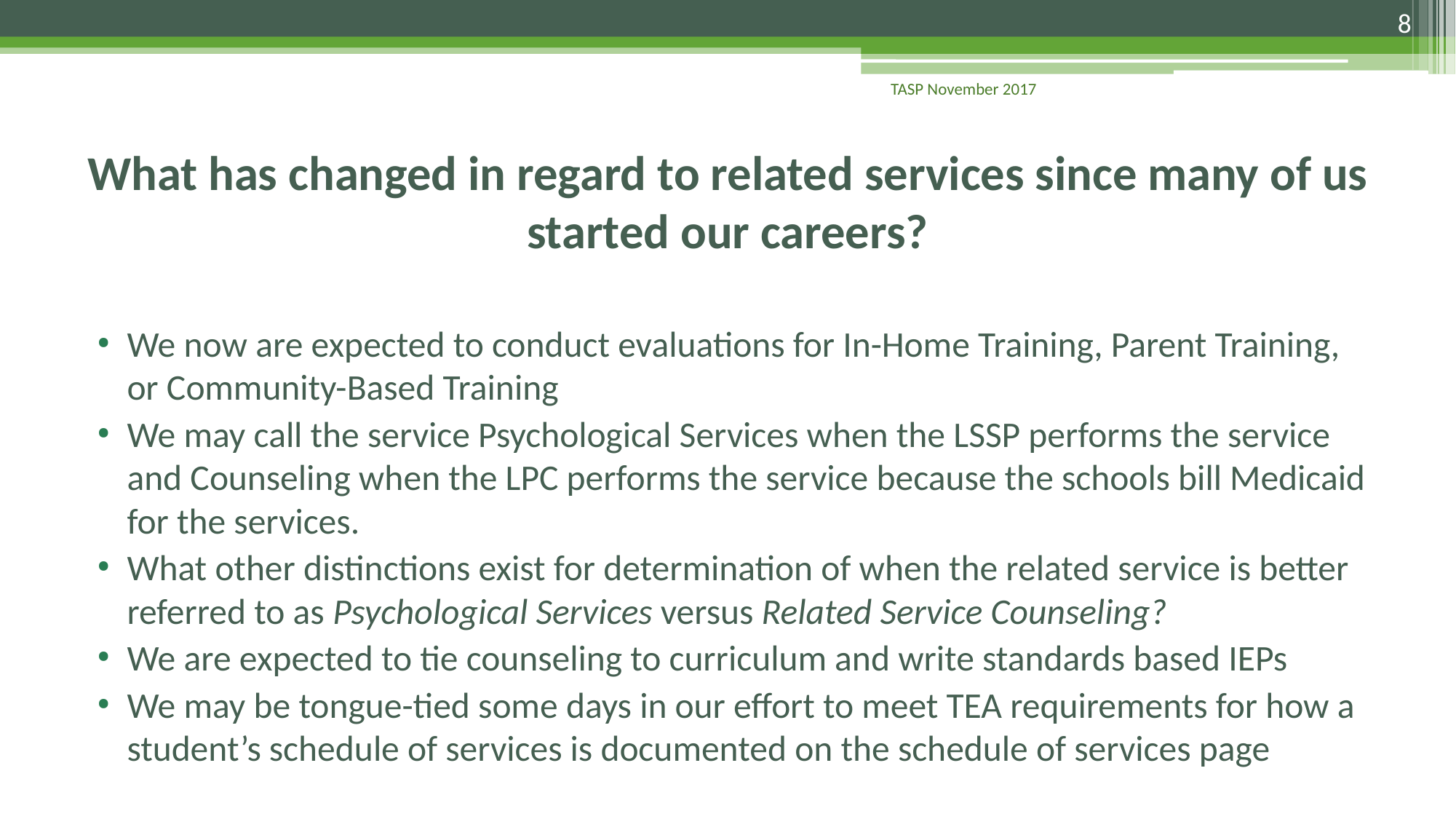

8
TASP November 2017
# What has changed in regard to related services since many of us started our careers?

We now are expected to conduct evaluations for In-Home Training, Parent Training, or Community-Based Training
We may call the service Psychological Services when the LSSP performs the service and Counseling when the LPC performs the service because the schools bill Medicaid for the services.
What other distinctions exist for determination of when the related service is better referred to as Psychological Services versus Related Service Counseling?
We are expected to tie counseling to curriculum and write standards based IEPs
We may be tongue-tied some days in our effort to meet TEA requirements for how a student’s schedule of services is documented on the schedule of services page